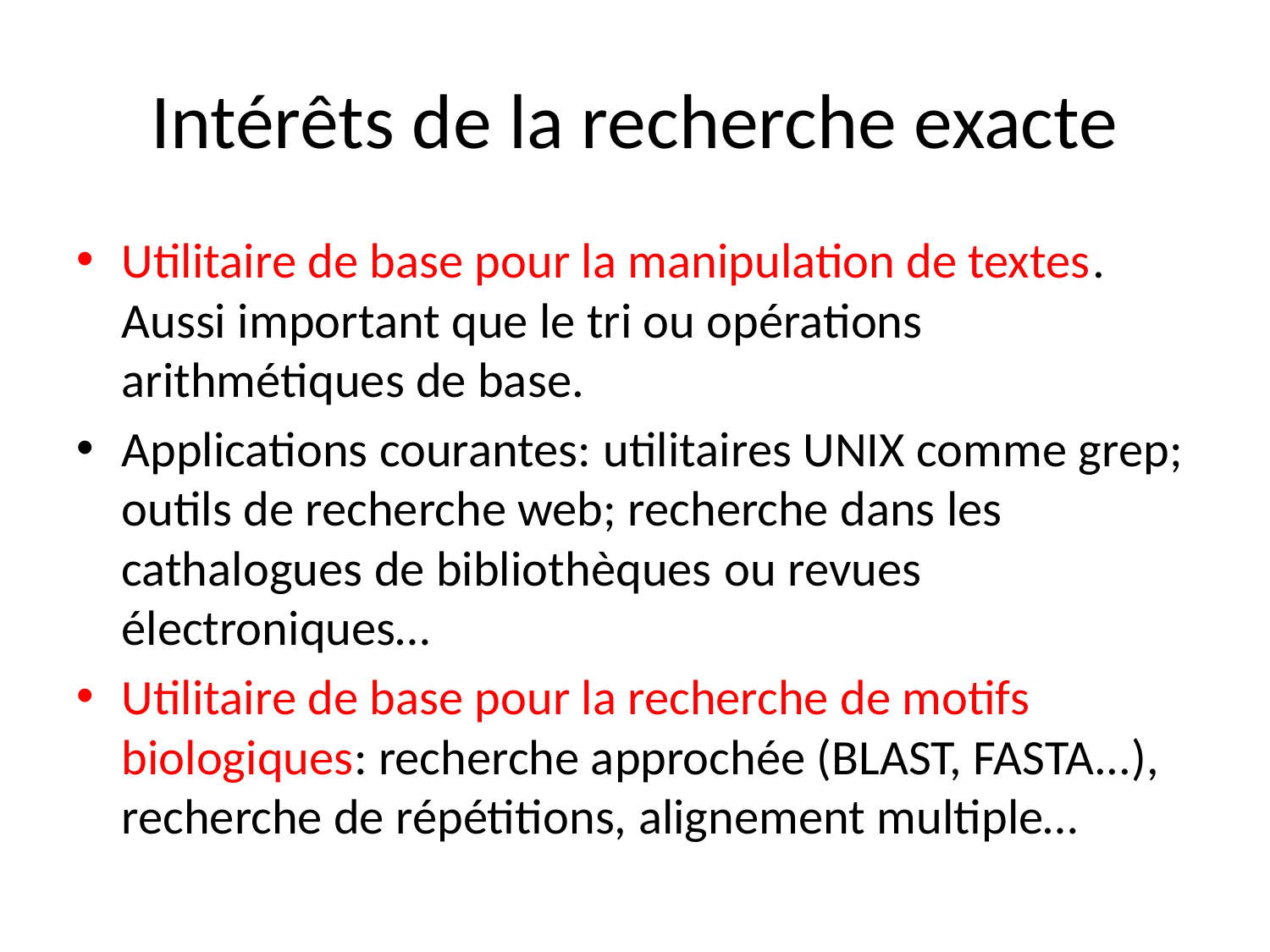

# Intérêts de la recherche exacte
Utilitaire de base pour la manipulation de textes. Aussi important que le tri ou opérations arithmétiques de base.
Applications courantes: utilitaires UNIX comme grep; outils de recherche web; recherche dans les cathalogues de bibliothèques ou revues électroniques…
Utilitaire de base pour la recherche de motifs biologiques: recherche approchée (BLAST, FASTA...), recherche de répétitions, alignement multiple…